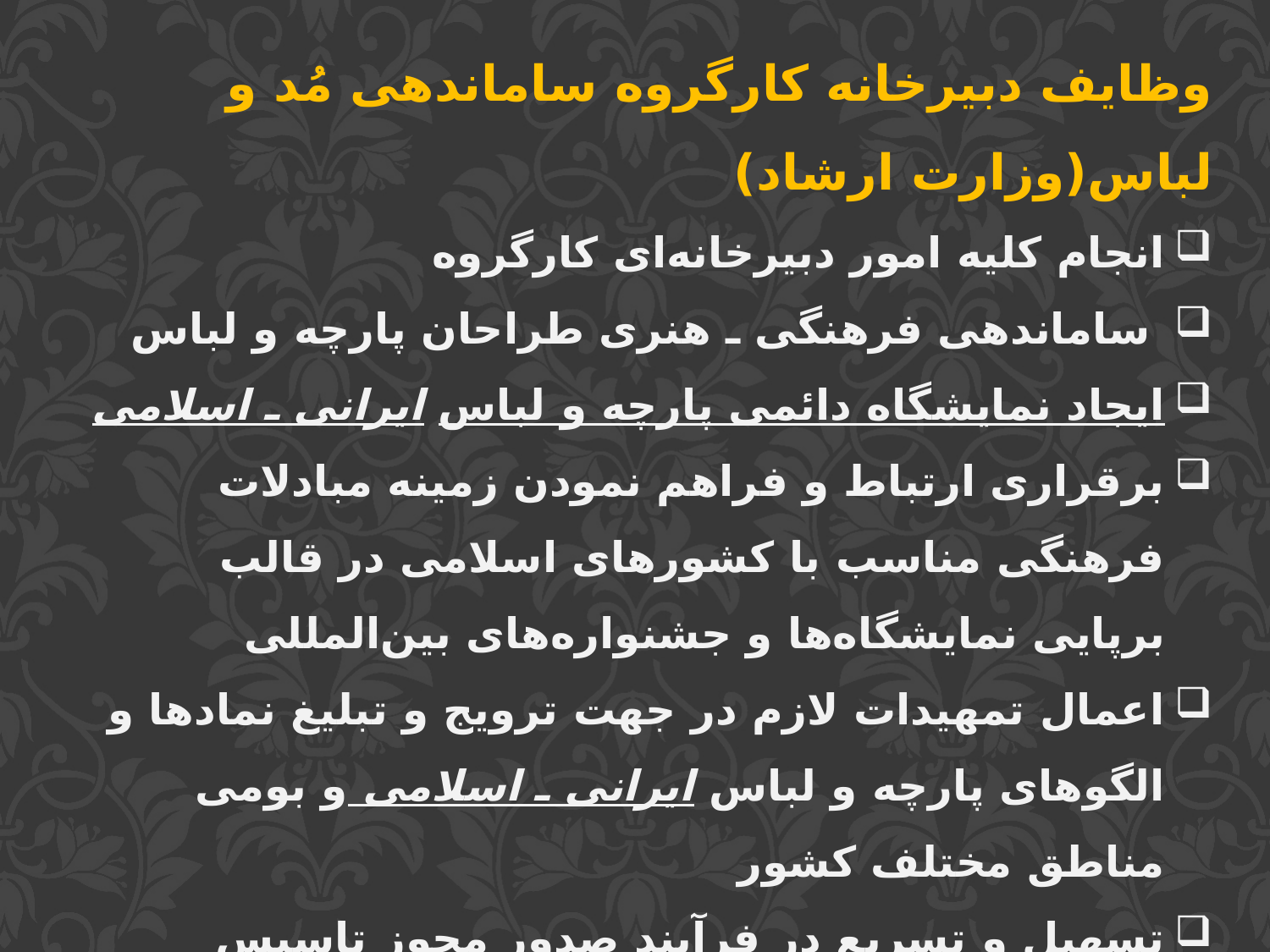

وظایف دبیرخانه کارگروه ساماندهی مُد و لباس(وزارت ارشاد)
انجام کلیه امور دبیرخانه‌ای کارگروه
 ساماندهی فرهنگی ـ هنری طراحان پارچه و لباس
ایجاد نمایشگاه‌ دائمی پارچه و لباس ایرانی ـ اسلامی
برقراری ارتباط و فراهم نمودن زمینه مبادلات فرهنگی مناسب با کشورهای اسلامی در قالب برپایی نمایشگاه‌ها و جشنواره‌های بین‌المللی
اعمال تمهیدات لازم در جهت ترویج و تبلیغ نمادها و الگوهای پارچه و لباس ایرانی ـ ‌اسلامی و بومی مناطق مختلف کشور
تسهیل و تسریع در فرآیند صدور مجوز تاسیس موسسات فرهنگی، هنری برای طراحان پارچه و لباس ایرانی - اسلامی